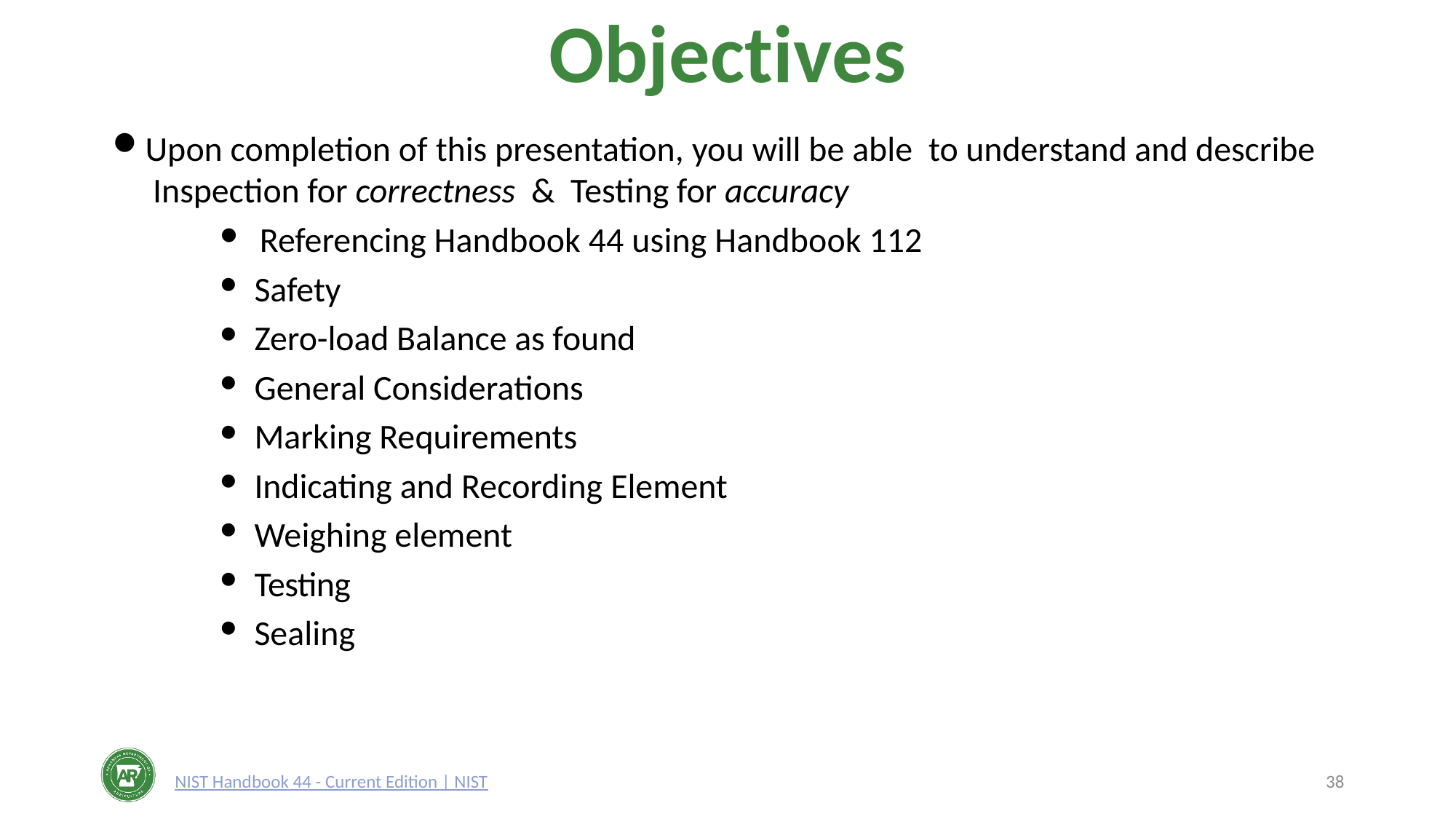

# Objectives
Upon completion of this presentation, you will be able  to understand and describe  Inspection for correctness  &  Testing for accuracy
  Referencing Handbook 44 using Handbook 112
Safety
Zero-load Balance as found
General Considerations
Marking Requirements
Indicating and Recording Element
Weighing element
Testing
Sealing

NIST Handbook 44 - Current Edition | NIST
38